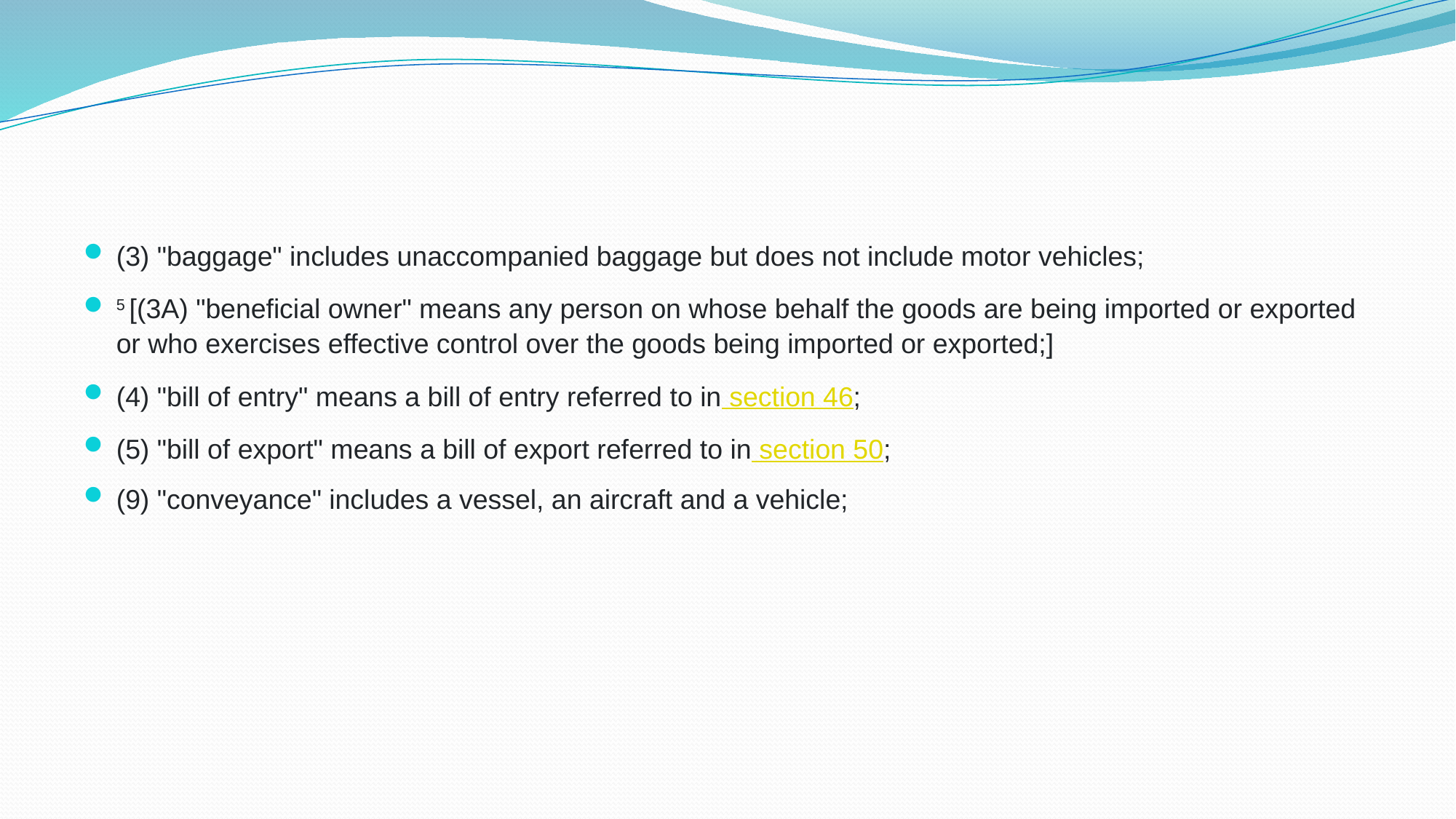

#
(3) "baggage" includes unaccompanied baggage but does not include motor vehicles;
5 [(3A) "beneficial owner" means any person on whose behalf the goods are being imported or exported or who exercises effective control over the goods being imported or exported;]
(4) "bill of entry" means a bill of entry referred to in section 46;
(5) "bill of export" means a bill of export referred to in section 50;
(9) "conveyance" includes a vessel, an aircraft and a vehicle;